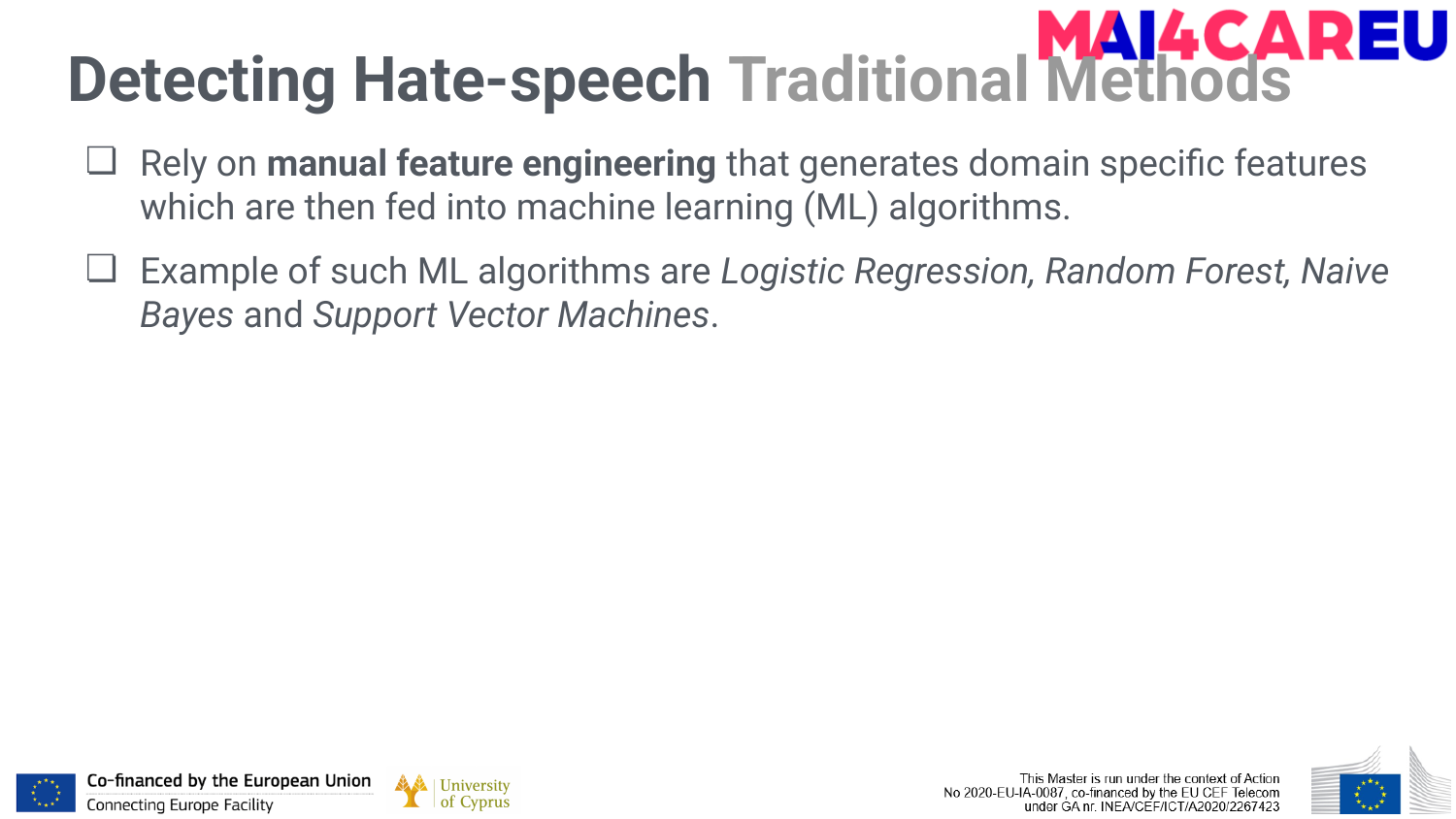

# Detecting Hate-speech Traditional Methods
Rely on manual feature engineering that generates domain specific features which are then fed into machine learning (ML) algorithms.
Example of such ML algorithms are Logistic Regression, Random Forest, Naive Bayes and Support Vector Machines.